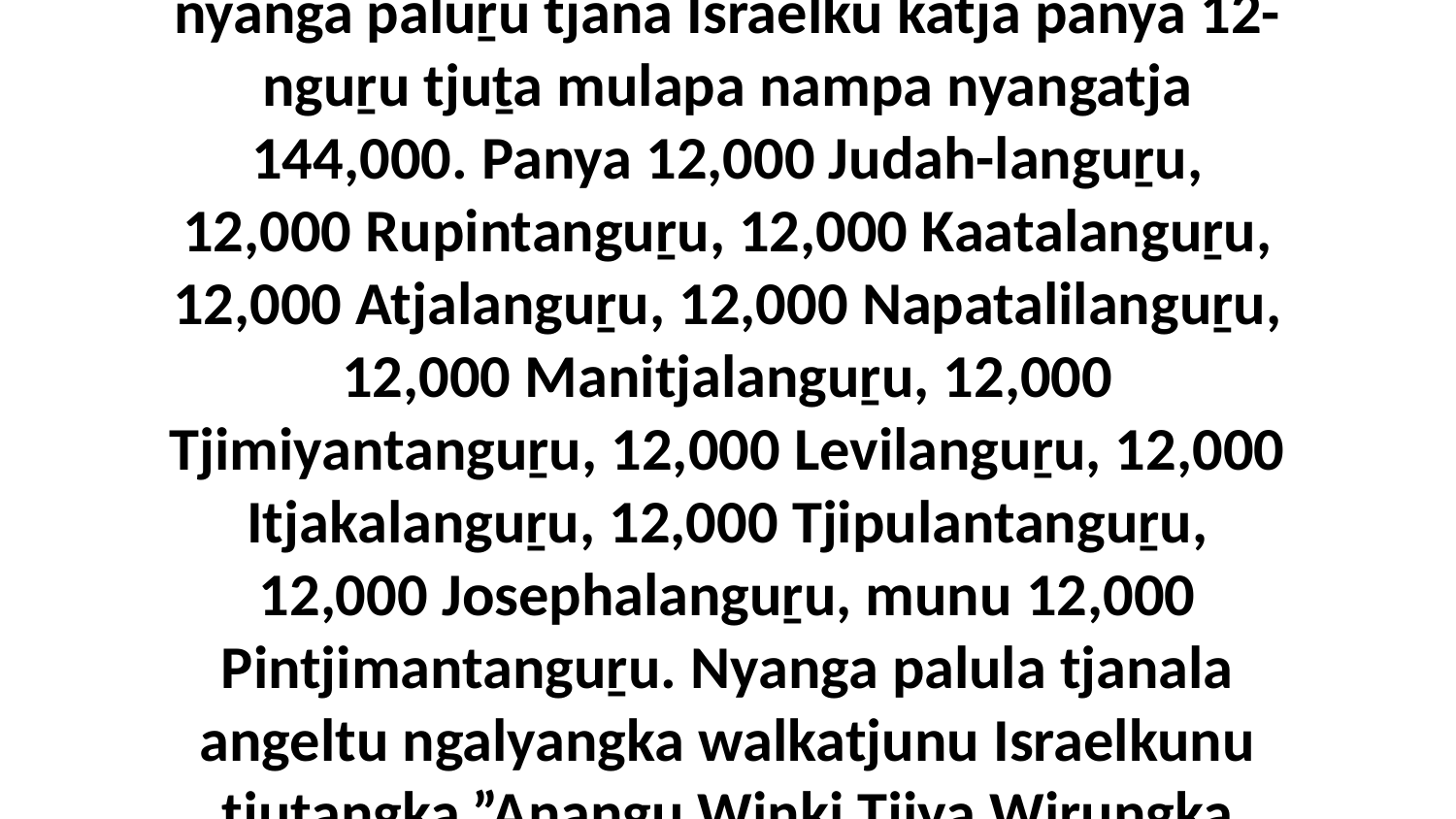

4-8 Kaṉi kutjupangku tjakultjunu, “Aṉangu nyanga paluṟu tjana Israelku katja panya 12-nguṟu tjuṯa mulapa nampa nyangatja 144,000. Panya 12,000 Judah-languṟu, 12,000 Rupintanguṟu, 12,000 Kaatalanguṟu, 12,000 Atjalanguṟu, 12,000 Napatalilanguṟu, 12,000 Manitjalanguṟu, 12,000 Tjimiyantanguṟu, 12,000 Levilanguṟu, 12,000 Itjakalanguṟu, 12,000 Tjipulantanguṟu, 12,000 Josephalanguṟu, munu 12,000 Pintjimantanguṟu. Nyanga palula tjanala angeltu ngalyangka walkatjunu Israelkunu tjuṯangka.”Aṉangu Winki Tjiya Wiṟungka Kuranyu Ngaṟanytja